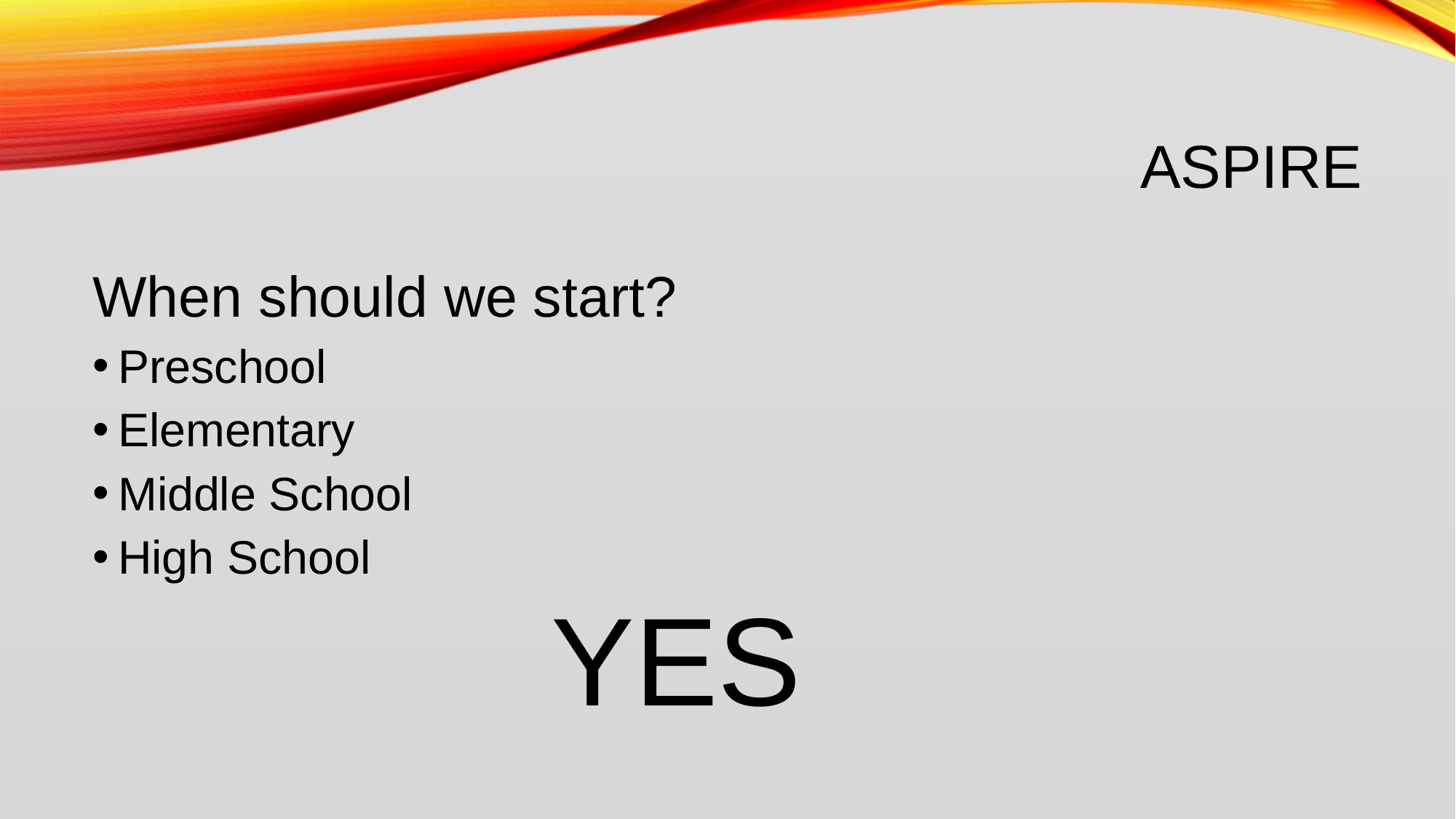

# ASPIRE
When should we start?
Preschool
Elementary
Middle School
High School
                                   YES